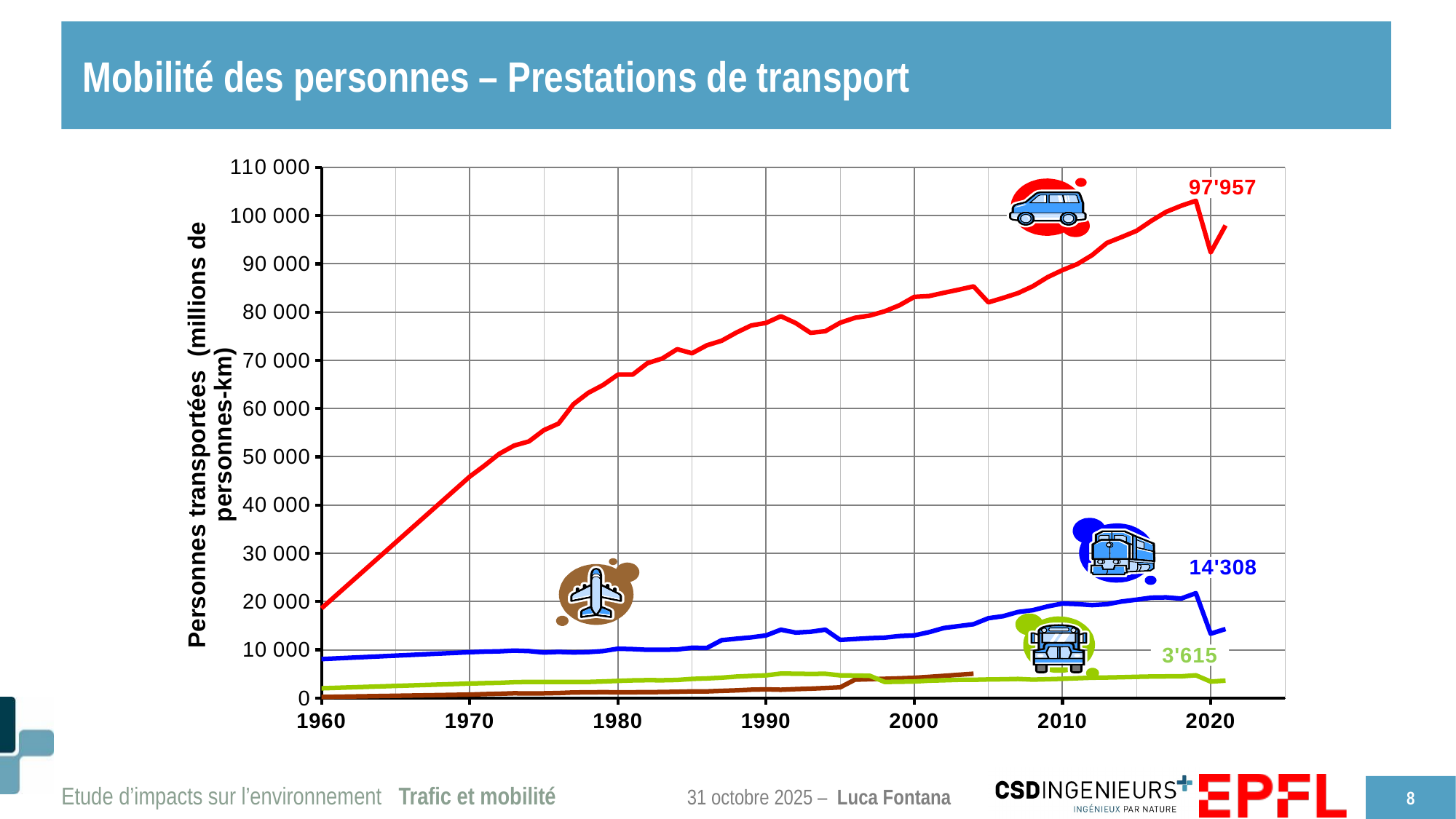

# Mobilité des personnes – Prestations de transport

### Chart

| Category |  |  |  |  |  |
|---|---|---|---|---|---|
8